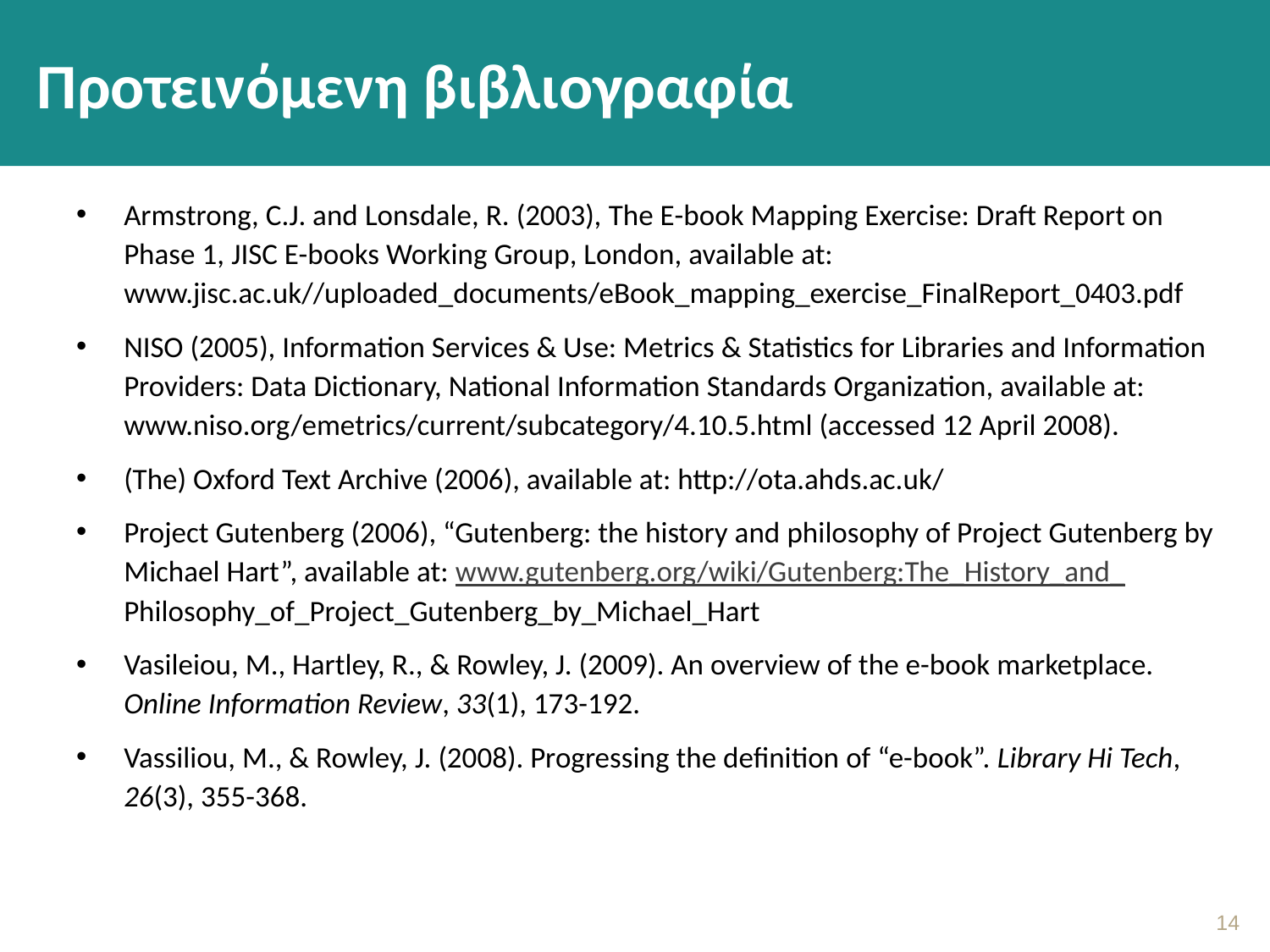

# Προτεινόμενη βιβλιογραφία
Armstrong, C.J. and Lonsdale, R. (2003), The E-book Mapping Exercise: Draft Report on Phase 1, JISC E-books Working Group, London, available at: www.jisc.ac.uk//uploaded_documents/eBook_mapping_exercise_FinalReport_0403.pdf
NISO (2005), Information Services & Use: Metrics & Statistics for Libraries and Information Providers: Data Dictionary, National Information Standards Organization, available at: www.niso.org/emetrics/current/subcategory/4.10.5.html (accessed 12 April 2008).
(The) Oxford Text Archive (2006), available at: http://ota.ahds.ac.uk/
Project Gutenberg (2006), “Gutenberg: the history and philosophy of Project Gutenberg by Michael Hart”, available at: www.gutenberg.org/wiki/Gutenberg:The_History_and_ Philosophy_of_Project_Gutenberg_by_Michael_Hart
Vasileiou, M., Hartley, R., & Rowley, J. (2009). An overview of the e-book marketplace. Online Information Review, 33(1), 173-192.
Vassiliou, M., & Rowley, J. (2008). Progressing the definition of “e-book”. Library Hi Tech, 26(3), 355-368.

14